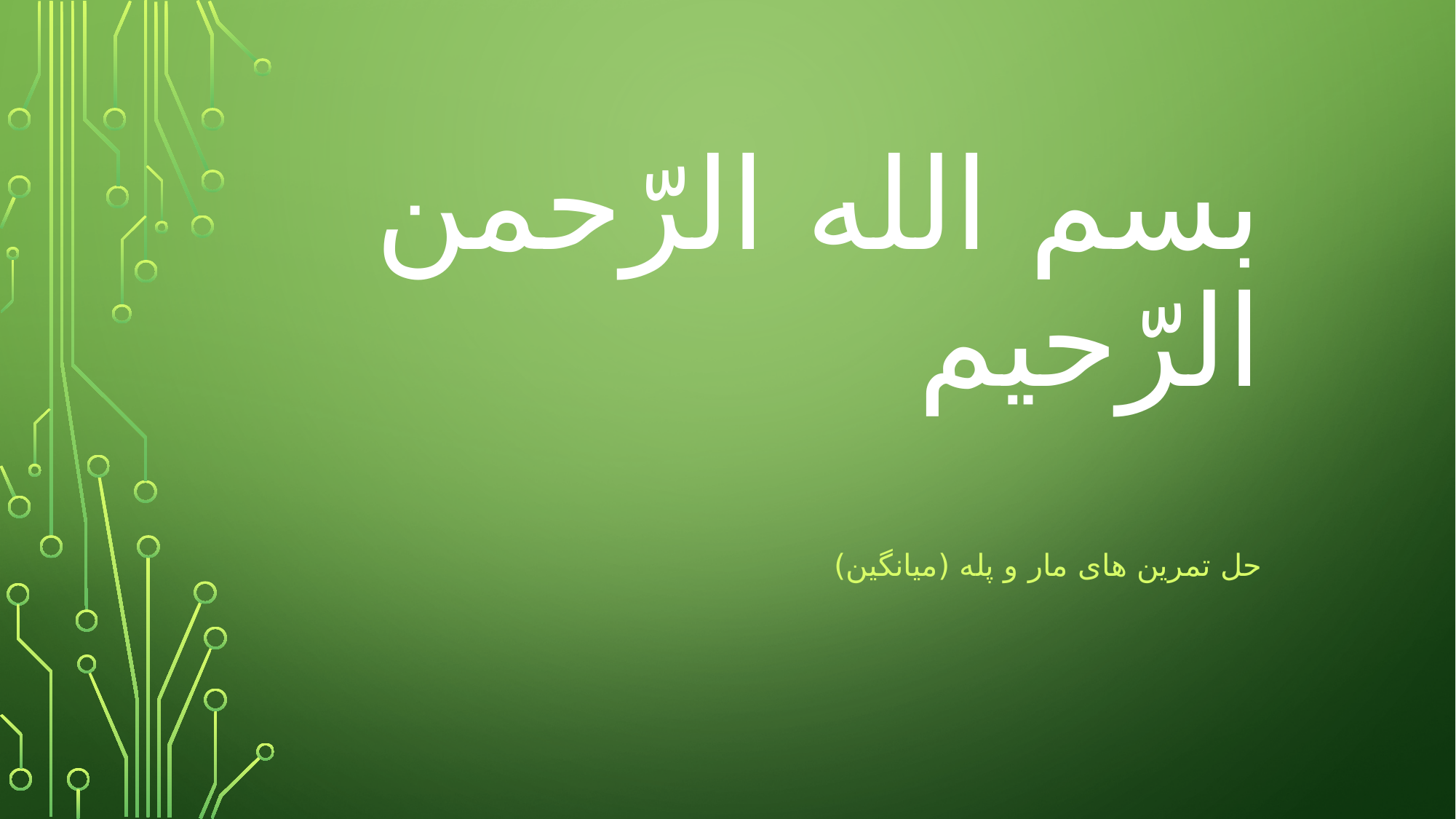

# بسم الله الرّحمن الرّحیم

                                                                                                        حل تمرین های مار و پله (میانگین)